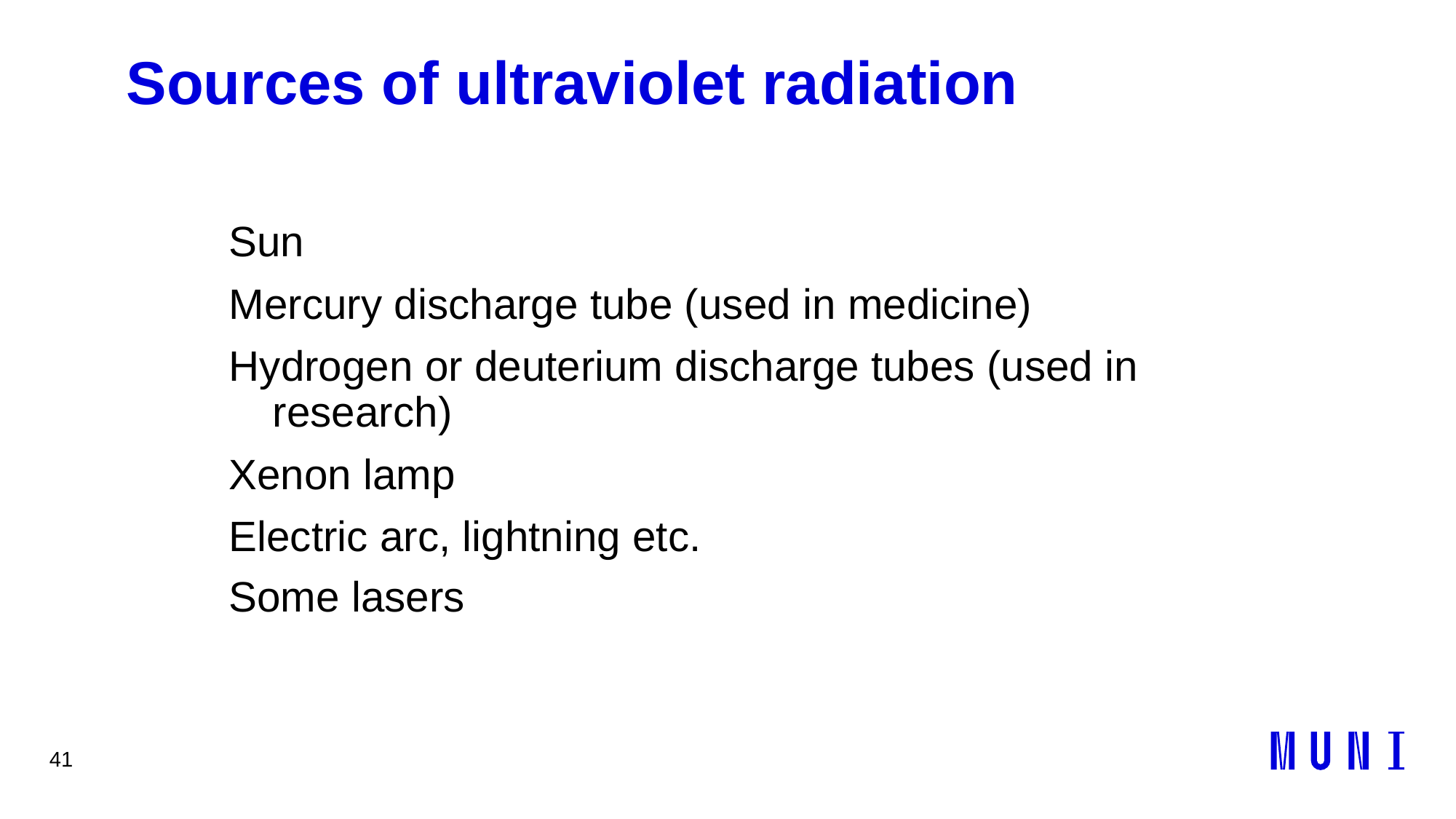

41
# Sources of ultraviolet radiation
Sun

Mercury discharge tube (used in medicine)

Hydrogen or deuterium discharge tubes (used in research)

Xenon lamp

Electric arc, lightning etc.

Some lasers